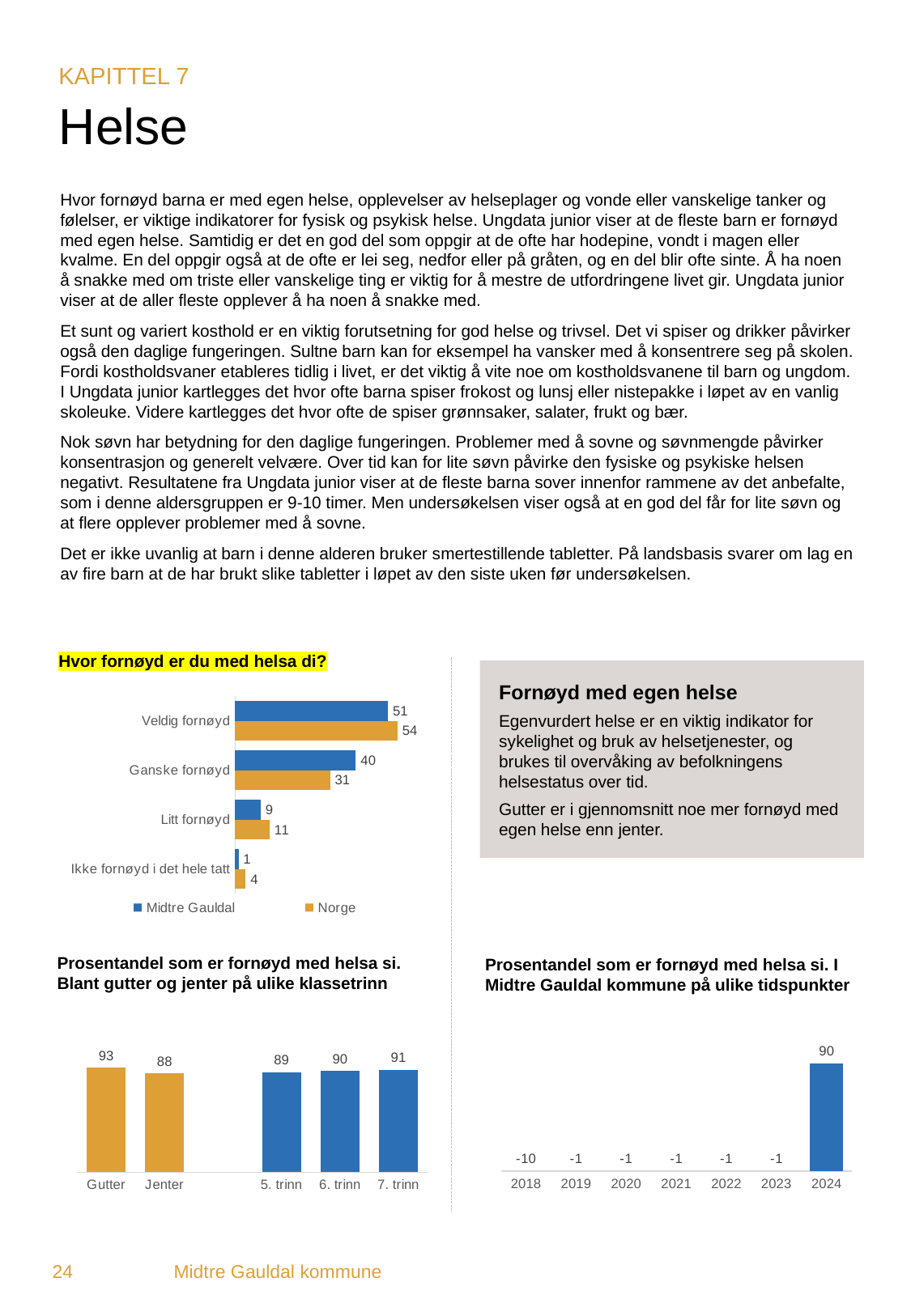

KAPITTEL 7
Helse
Hvor fornøyd barna er med egen helse, opplevelser av helseplager og vonde eller vanskelige tanker og følelser, er viktige indikatorer for fysisk og psykisk helse. Ungdata junior viser at de fleste barn er fornøyd med egen helse. Samtidig er det en god del som oppgir at de ofte har hodepine, vondt i magen eller kvalme. En del oppgir også at de ofte er lei seg, nedfor eller på gråten, og en del blir ofte sinte. Å ha noen å snakke med om triste eller vanskelige ting er viktig for å mestre de utfordringene livet gir. Ungdata junior viser at de aller fleste opplever å ha noen å snakke med.
Et sunt og variert kosthold er en viktig forutsetning for god helse og trivsel. Det vi spiser og drikker påvirker også den daglige fungeringen. Sultne barn kan for eksempel ha vansker med å konsentrere seg på skolen. Fordi kostholdsvaner etableres tidlig i livet, er det viktig å vite noe om kostholdsvanene til barn og ungdom. I Ungdata junior kartlegges det hvor ofte barna spiser frokost og lunsj eller nistepakke i løpet av en vanlig skoleuke. Videre kartlegges det hvor ofte de spiser grønnsaker, salater, frukt og bær.
Nok søvn har betydning for den daglige fungeringen. Problemer med å sovne og søvnmengde påvirker konsentrasjon og generelt velvære. Over tid kan for lite søvn påvirke den fysiske og psykiske helsen negativt. Resultatene fra Ungdata junior viser at de fleste barna sover innenfor rammene av det anbefalte, som i denne aldersgruppen er 9-10 timer. Men undersøkelsen viser også at en god del får for lite søvn og at flere opplever problemer med å sovne.
Det er ikke uvanlig at barn i denne alderen bruker smertestillende tabletter. På landsbasis svarer om lag en av fire barn at de har brukt slike tabletter i løpet av den siste uken før undersøkelsen.

Hvor fornøyd er du med helsa di?
Fornøyd med egen helse
Egenvurdert helse er en viktig indikator for sykelighet og bruk av helsetjenester, og brukes til overvåking av befolkningens helsestatus over tid.
Gutter er i gjennomsnitt noe mer fornøyd med egen helse enn jenter.

### Chart

| Category | Norge | Midtre Gauldal |
|---|---|---|
| Ikke fornøyd i det hele tatt | 3.5000000000000004 | 1.0999999999999999 |
| Litt fornøyd | 11.4 | 8.5 |
| Ganske fornøyd | 31.4 | 39.900000000000006 |
| Veldig fornøyd | 53.7 | 50.5 |
Prosentandel som er fornøyd med helsa si. Blant gutter og jenter på ulike klassetrinn
Prosentandel som er fornøyd med helsa si. I Midtre Gauldal kommune på ulike tidspunkter

### Chart

| Category |  |
|---|---|
| Gutter | 93.0 |
| Jenter | 88.0 |
|  | None |
| 5. trinn | 89.3 |
| 6. trinn | 90.4 |
| 7. trinn | 91.4 |

### Chart

| Category | Er fornøyd med helsa si |
|---|---|
| 2018 | -10.0 |
| 2019 | -1.0 |
| 2020 | -1.0 |
| 2021 | -1.0 |
| 2022 | -1.0 |
| 2023 | -1.0 |
| 2024 | 90.4 |
24	Midtre Gauldal kommune